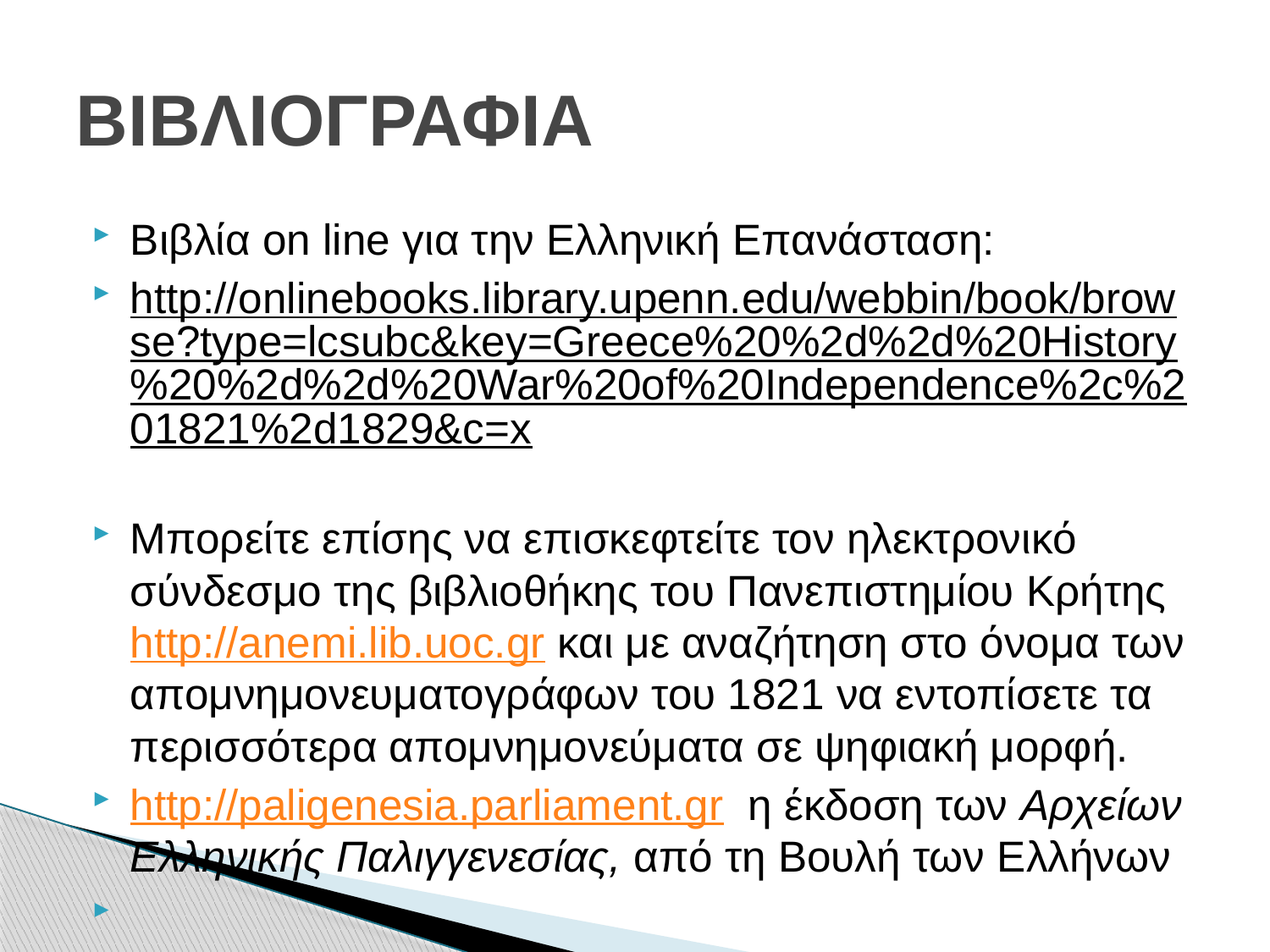

# ΒΙΒΛΙΟΓΡΑΦΙΑ
Βιβλία on line για την Ελληνική Επανάσταση:
http://onlinebooks.library.upenn.edu/webbin/book/browse?type=lcsubc&key=Greece%20%2d%2d%20History%20%2d%2d%20War%20of%20Independence%2c%201821%2d1829&c=x
Μπορείτε επίσης να επισκεφτείτε τον ηλεκτρονικό σύνδεσμο της βιβλιοθήκης του Πανεπιστημίου Κρήτης http://anemi.lib.uoc.gr και με αναζήτηση στο όνομα των απομνημονευματογράφων του 1821 να εντοπίσετε τα περισσότερα απομνημονεύματα σε ψηφιακή μορφή.
http://paligenesia.parliament.gr  η έκδοση των Αρχείων Ελληνικής Παλιγγενεσίας, από τη Βουλή των Ελλήνων